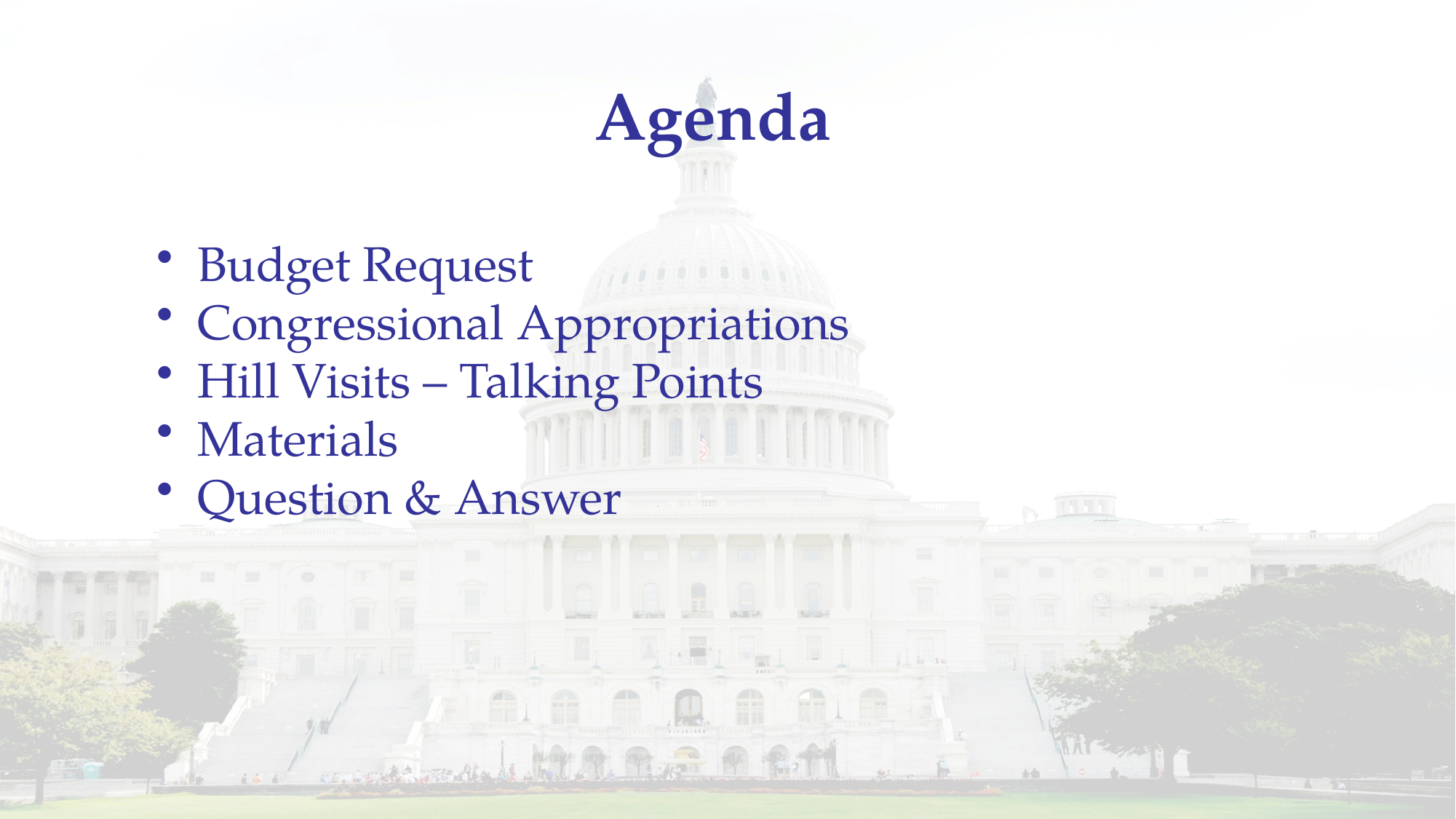

# Agenda
Budget Request
Congressional Appropriations
Hill Visits – Talking Points
Materials
Question & Answer